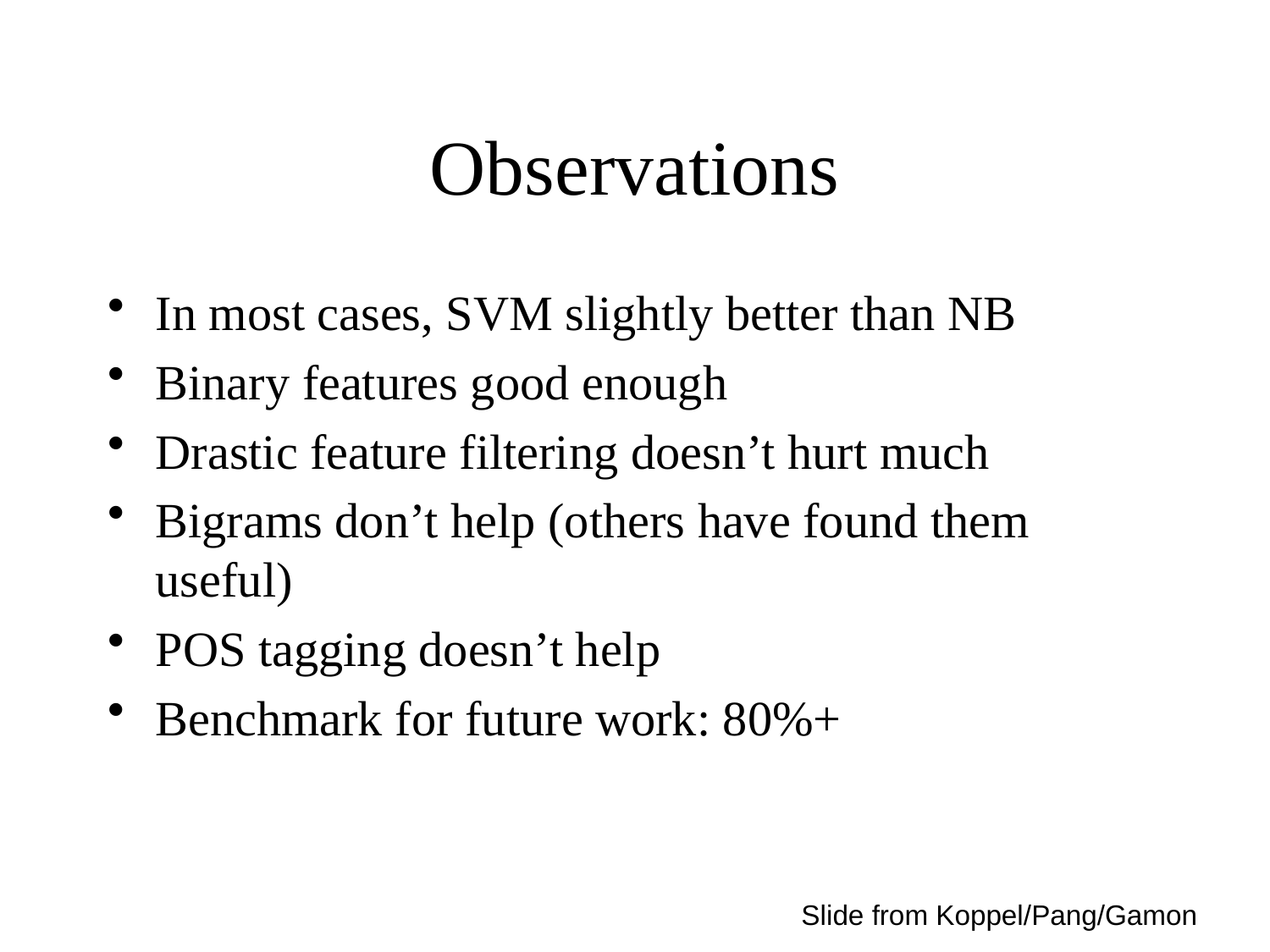

# Observations
In most cases, SVM slightly better than NB
Binary features good enough
Drastic feature filtering doesn’t hurt much
Bigrams don’t help (others have found them useful)
POS tagging doesn’t help
Benchmark for future work: 80%+

Slide from Koppel/Pang/Gamon